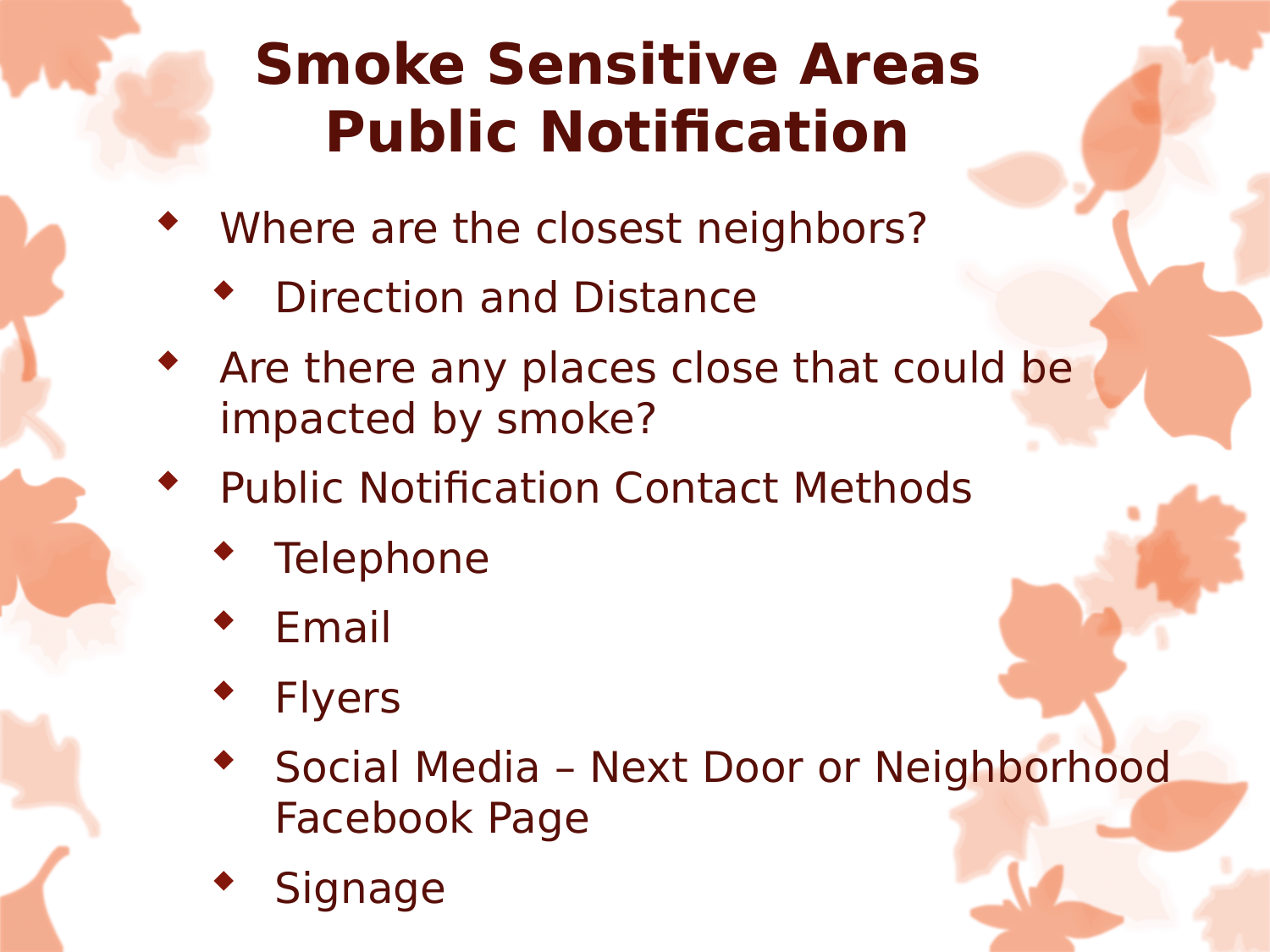

# Smoke Sensitive Areas Public Notification
Where are the closest neighbors?
Direction and Distance
Are there any places close that could be impacted by smoke?
Public Notification Contact Methods
Telephone
Email
Flyers
Social Media – Next Door or Neighborhood Facebook Page
Signage